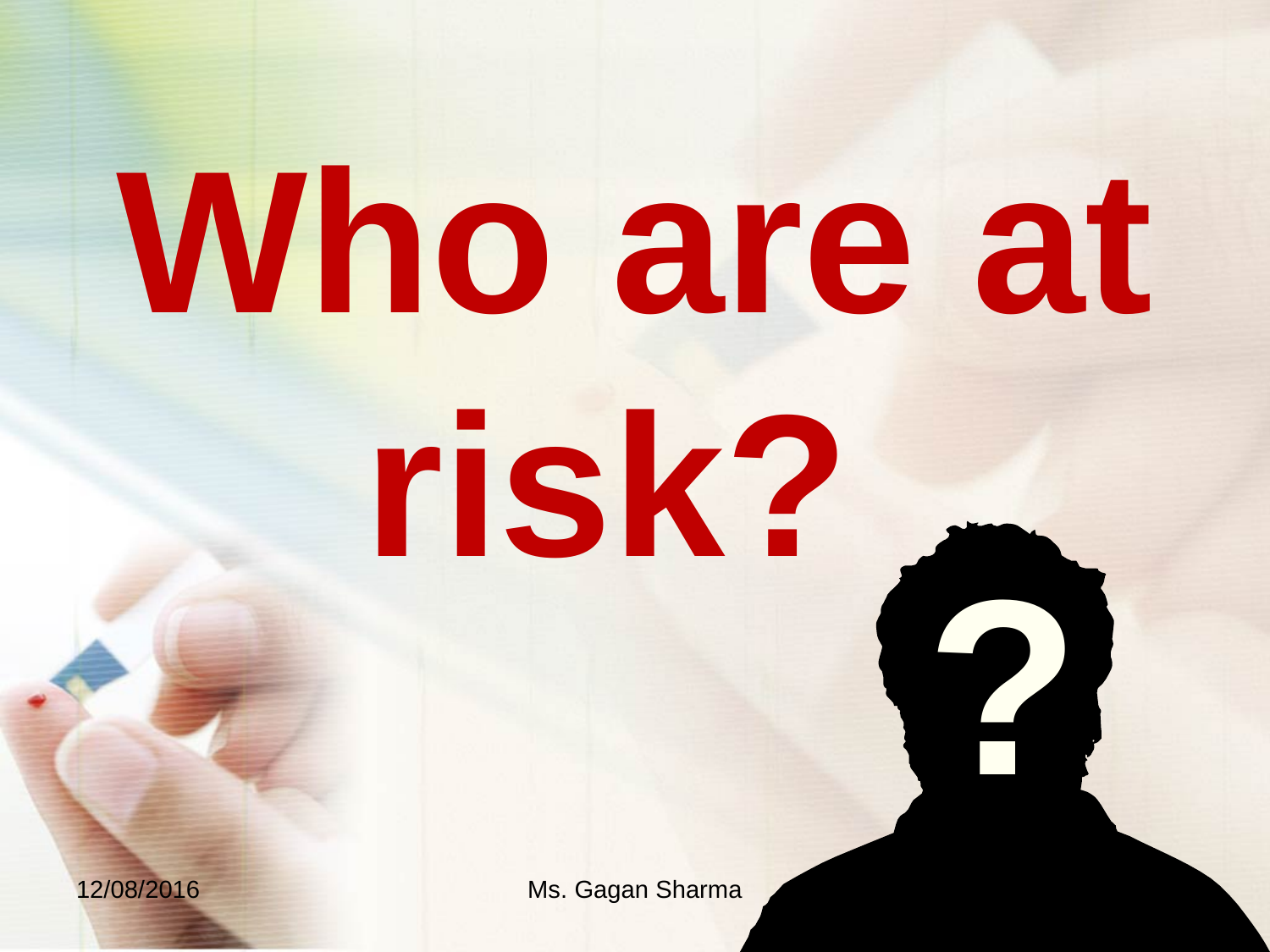

# Who are at risk?
?

12/08/2016
Ms. Gagan Sharma
11